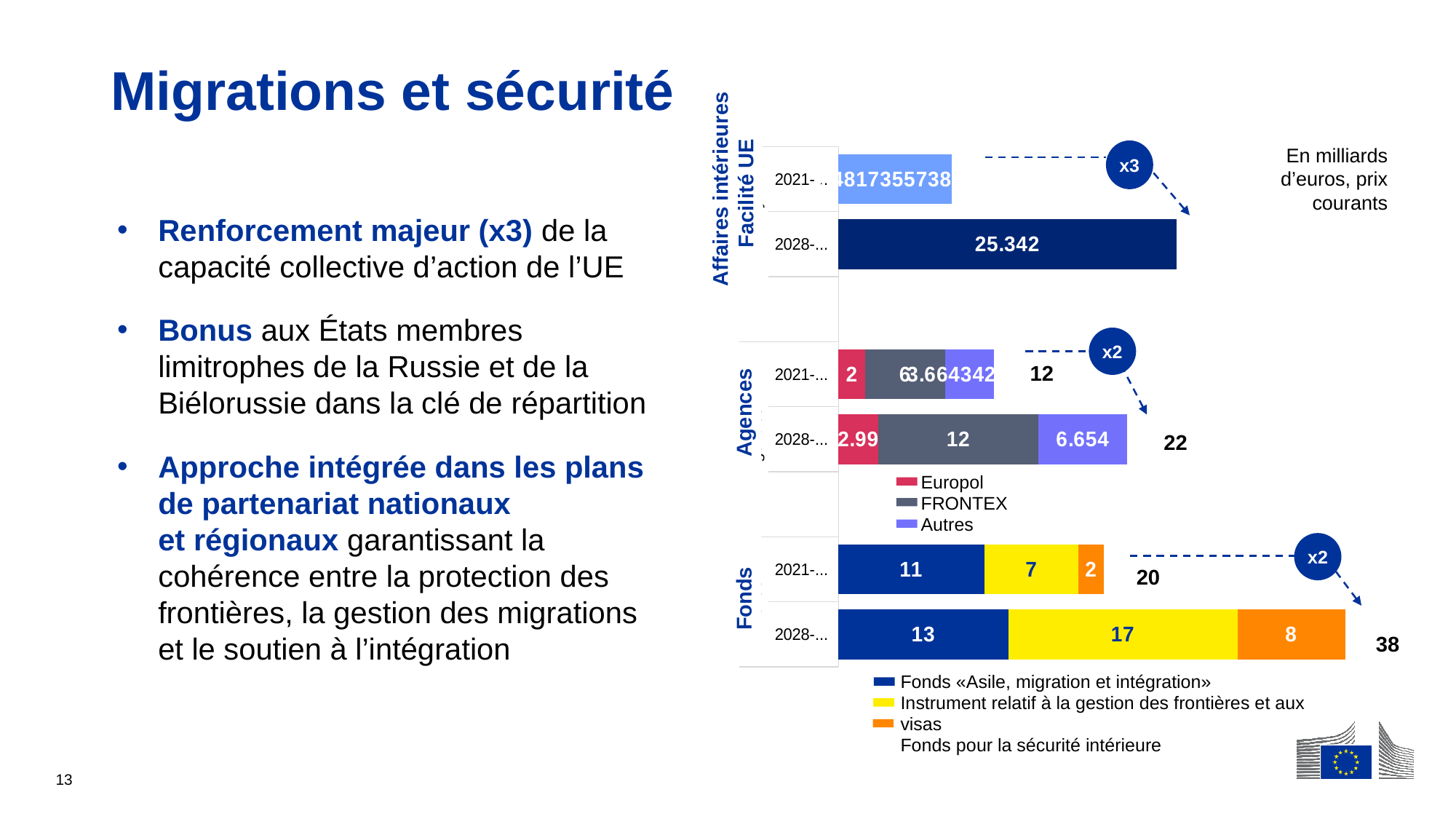

# Migrations et sécurité

### Chart

| Category | Asylum, Migration and Integration Fund | Instrument for border management and visa (BMVI) | Internal Security Fund | Europol | Frontex | Others | Home Facility |
|---|---|---|---|---|---|---|---|
| 2028-2034 | 12.73225 | 17.16675 | 8.08 | None | None | None | None |
| 2021-2027 | 10.94121869779038 | 7.040912289130383 | 1.9053599997605413 | None | None | None | None |
|  | None | None | None | None | None | None | None |
| 2028-2034 | None | None | None | 2.99 | 12.0 | 6.654000000000001 | None |
| 2021-2027 | None | None | None | 2.0 | 6.0 | 3.664342666 | None |
|  | None | None | None | None | None | None | None |
| 2028-2034 | None | None | None | None | None | None | 25.342 |
| 2021-2027 | None | None | None | None | None | None | 8.481735573822 |
En milliards d’euros, prix courants
x3
Affaires intérieures  Facilité UE--
Renforcement majeur (x3) de la capacité collective d’action de l’UE
Bonus aux États membres limitrophes de la Russie et de la Biélorussie dans la clé de répartition
Approche intégrée dans les plans de partenariat nationaux
et régionaux garantissant la cohérence entre la protection des frontières, la gestion des migrations et le soutien à l’intégration
x2
12
Agences
22
Europol
FRONTEX
Autres

x2
20
Fonds
38
Fonds «Asile, migration et intégration»
Instrument relatif à la gestion des frontières et aux visas
Fonds pour la sécurité intérieure

13